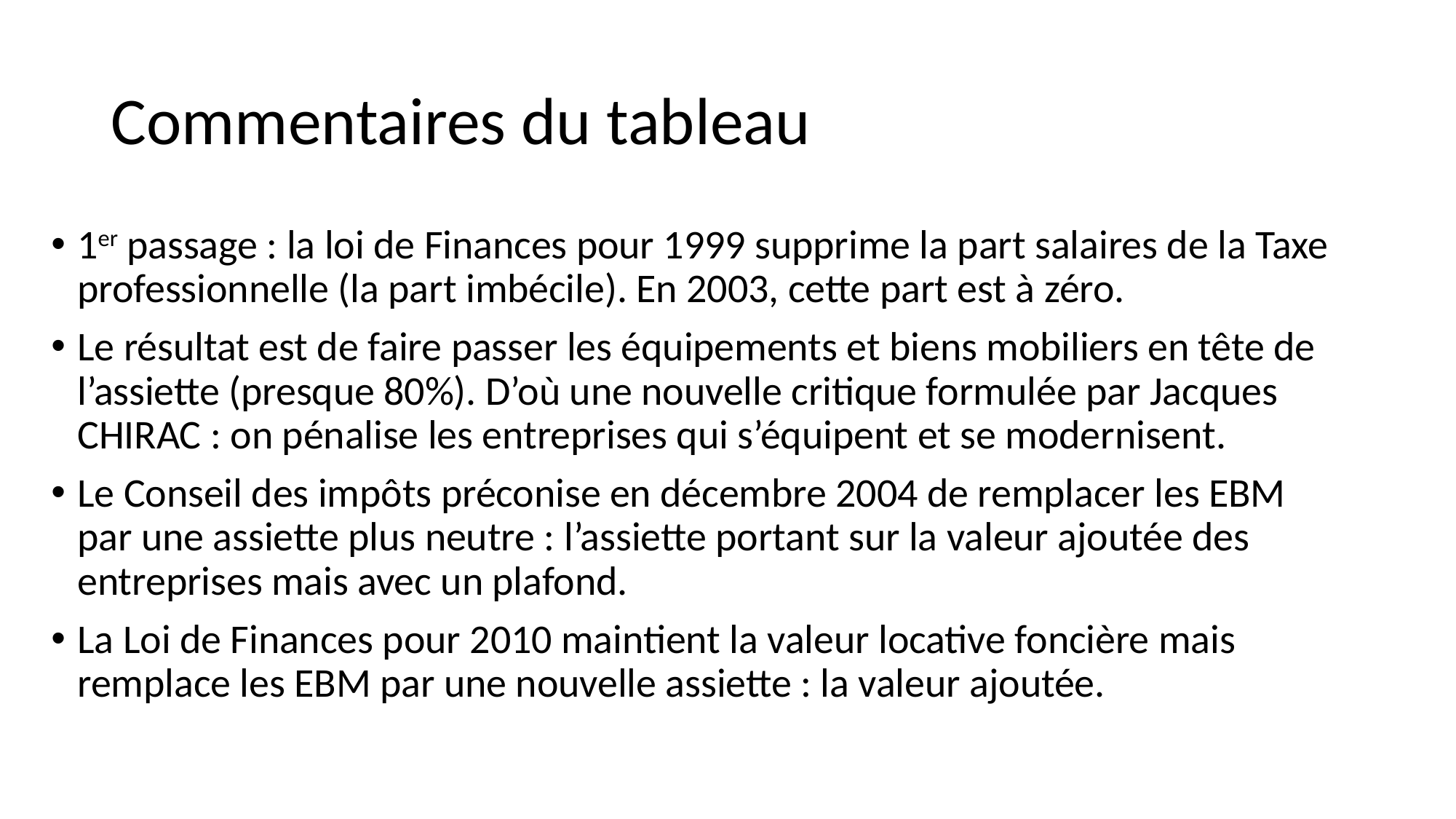

# Commentaires du tableau
1er passage : la loi de Finances pour 1999 supprime la part salaires de la Taxe professionnelle (la part imbécile). En 2003, cette part est à zéro.
Le résultat est de faire passer les équipements et biens mobiliers en tête de l’assiette (presque 80%). D’où une nouvelle critique formulée par Jacques CHIRAC : on pénalise les entreprises qui s’équipent et se modernisent.
Le Conseil des impôts préconise en décembre 2004 de remplacer les EBM par une assiette plus neutre : l’assiette portant sur la valeur ajoutée des entreprises mais avec un plafond.
La Loi de Finances pour 2010 maintient la valeur locative foncière mais remplace les EBM par une nouvelle assiette : la valeur ajoutée.